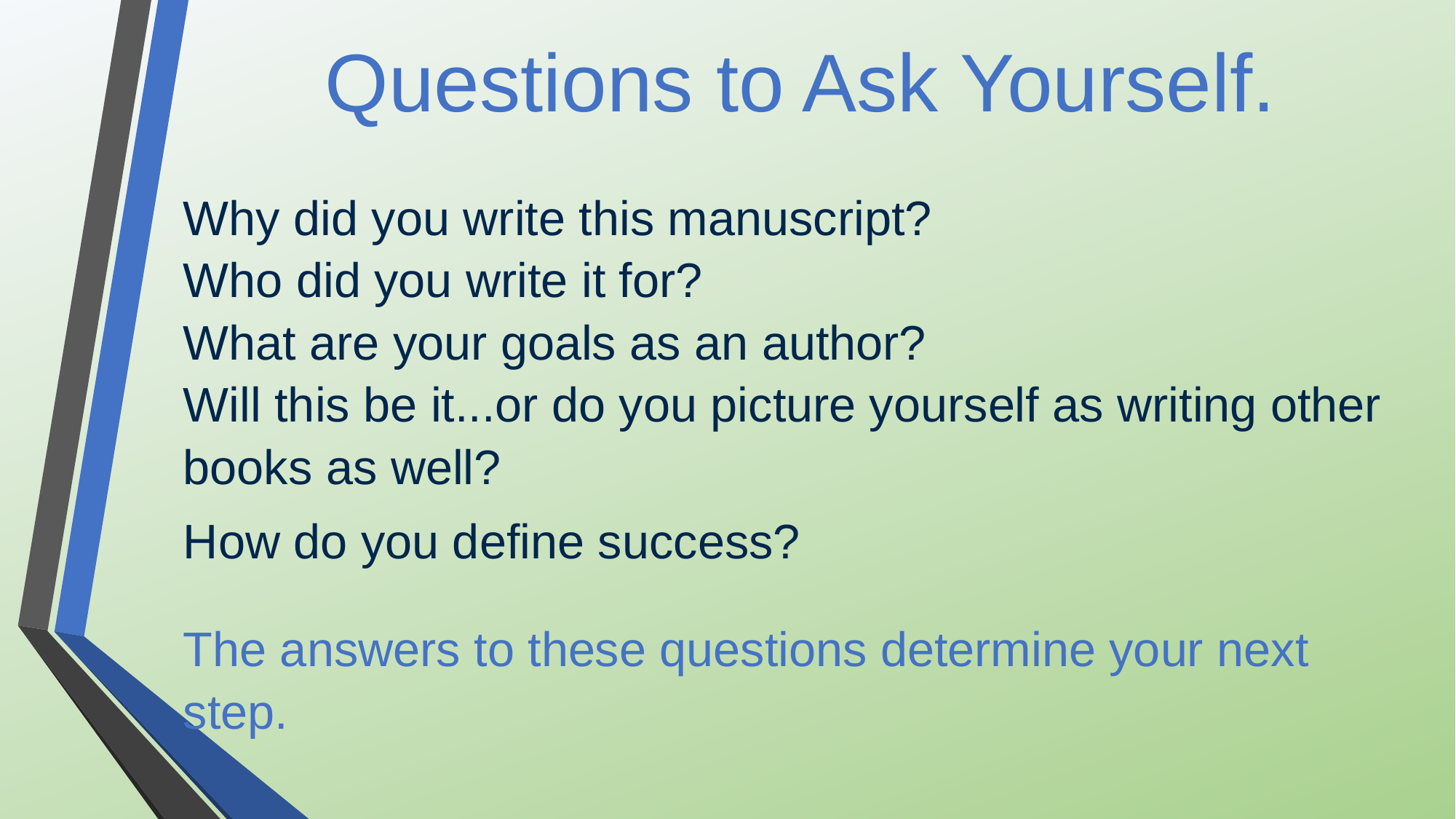

Questions to Ask Yourself.

Why did you write this manuscript?
Who did you write it for?
What are your goals as an author?
Will this be it...or do you picture yourself as writing other books as well?
How do you define success?

The answers to these questions determine your next step.